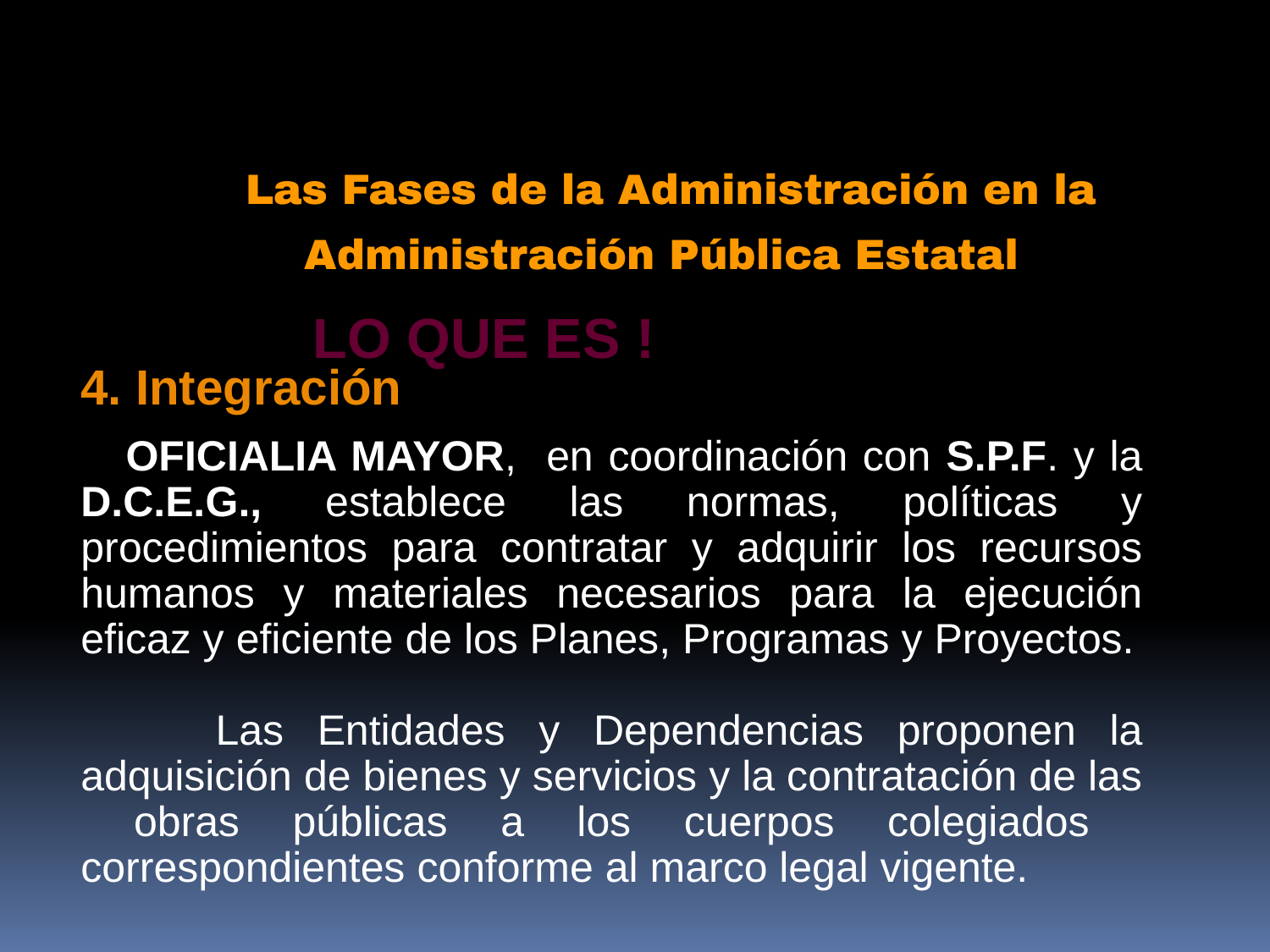

Las Fases de la Administración en la Administración Pública Estatal

LO QUE ES !

4. Integración

   OFICIALIA MAYOR,  en coordinación con S.P.F. y la D.C.E.G., establece las normas, políticas y procedimientos para contratar y adquirir los recursos humanos y materiales necesarios para la ejecución eficaz y eficiente de los Planes, Programas y Proyectos.

    Las Entidades y Dependencias proponen la adquisición de bienes y servicios y la contratación de las  obras públicas a los cuerpos colegiados  correspondientes conforme al marco legal vigente.